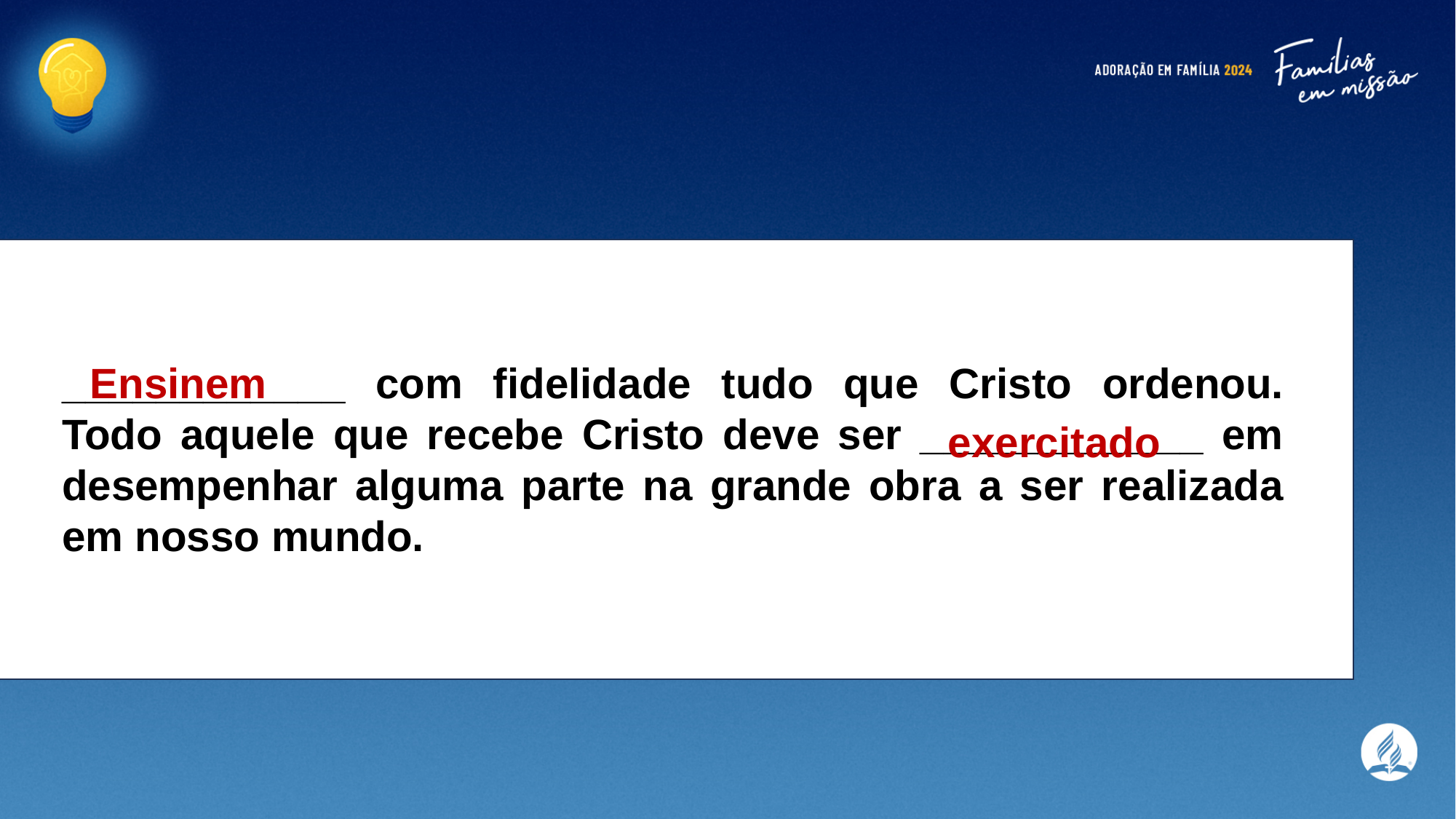

____________ com fidelidade tudo que Cristo ordenou. Todo aquele que recebe Cristo deve ser ____________ em desempenhar alguma parte na grande obra a ser realizada em nosso mundo.
Ensinem
exercitado